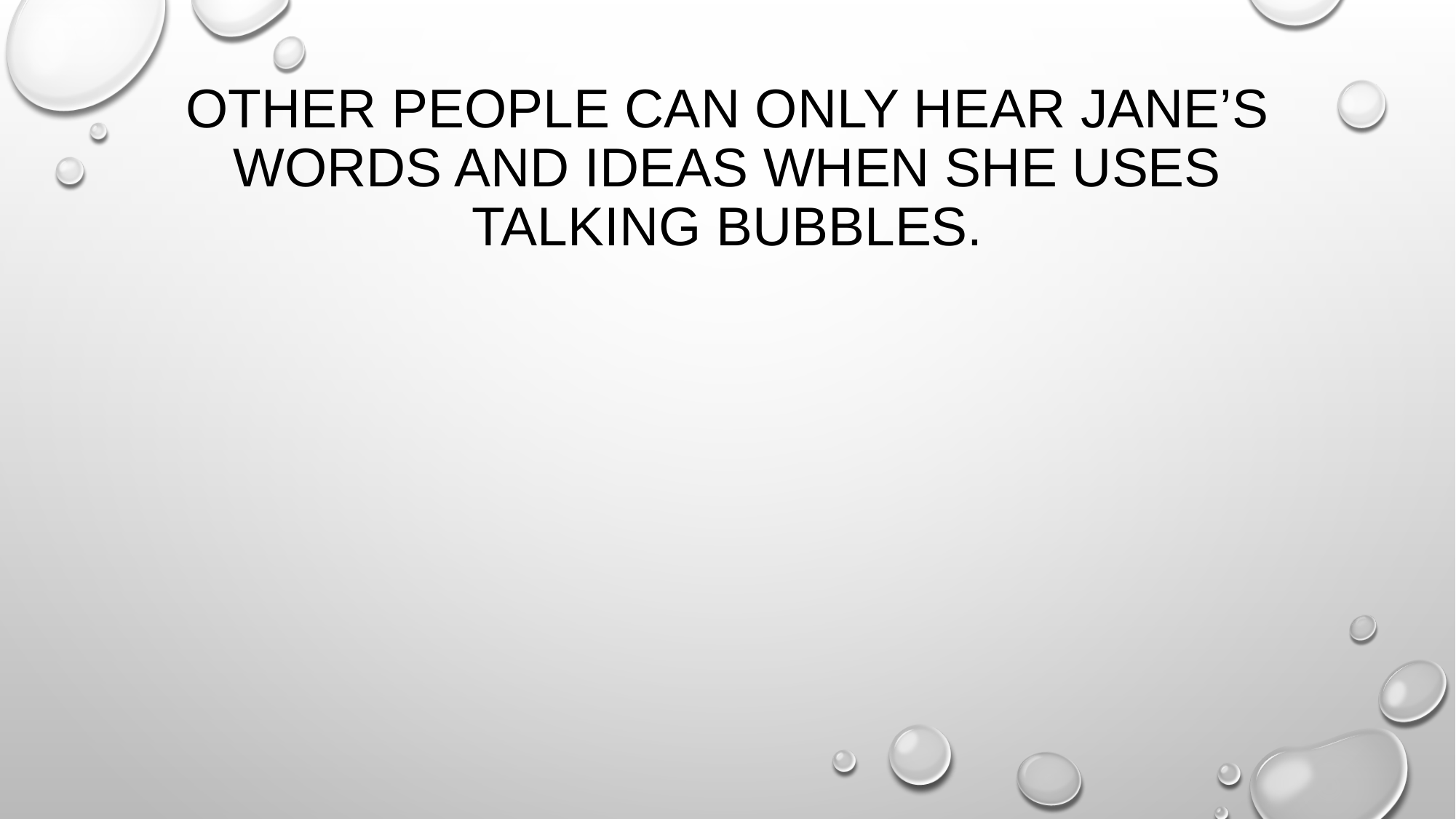

# Other people can only hear Jane’s words and ideas when she uses talking bubbles.